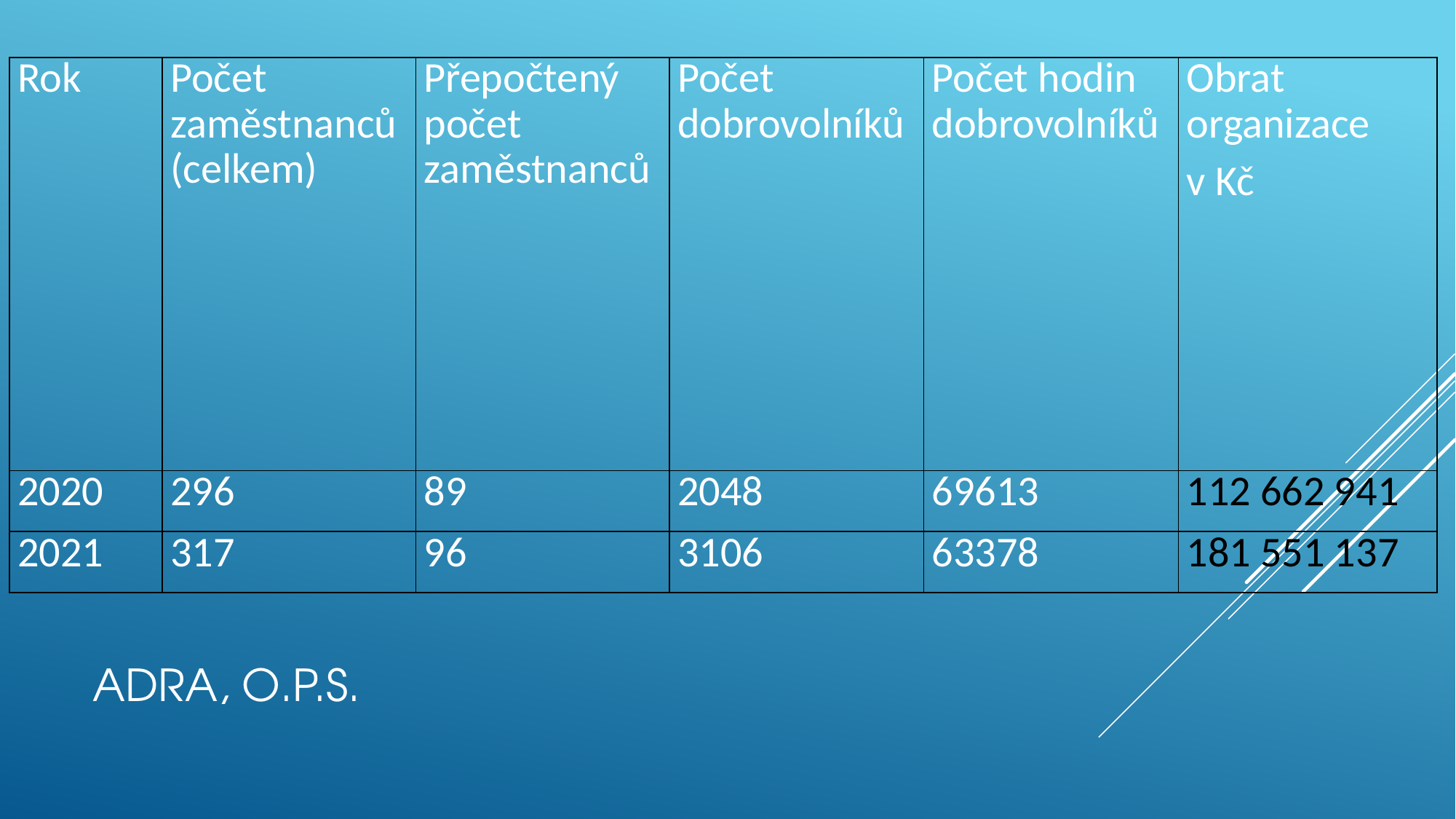

Zdroj: ADRA, o.p.s.
| Rok | Počet zaměstnanců (celkem) | Přepočtený počet zaměstnanců | Počet dobrovolníků | Počet hodin dobrovolníků | Obrat organizace v Kč |
| --- | --- | --- | --- | --- | --- |
| 2020 | 296 | 89 | 2048 | 69613 | 112 662 941 |
| 2021 | 317 | 96 | 3106 | 63378 | 181 551 137 |
# ADRA, o.p.s.